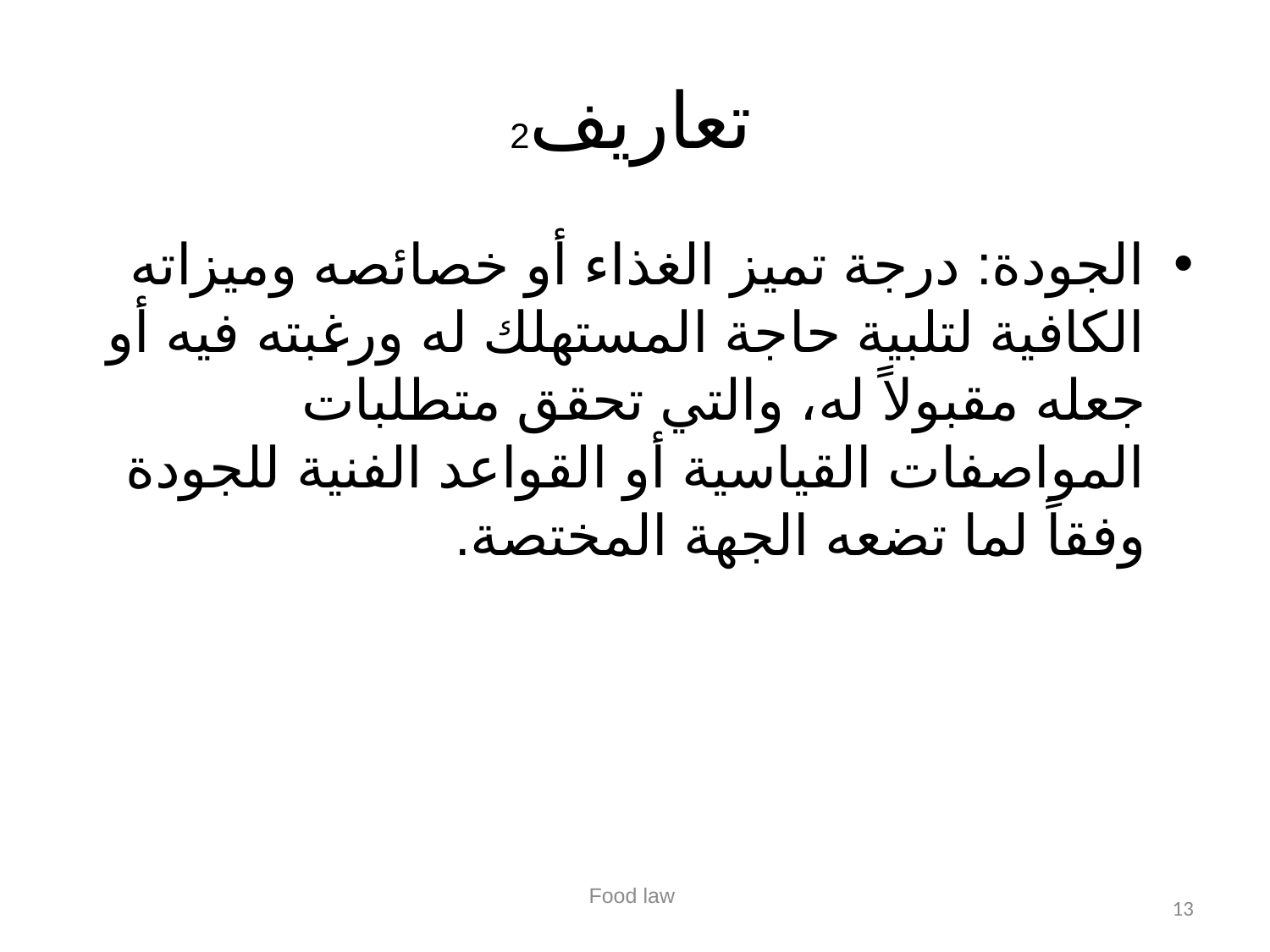

# تعاريف2
الجودة: درجة تميز الغذاء أو خصائصه وميزاته الكافية لتلبية حاجة المستهلك له ورغبته فيه أو جعله مقبولاً له، والتي تحقق متطلبات المواصفات القياسية أو القواعد الفنية للجودة وفقاً لما تضعه الجهة المختصة.

Food law

13